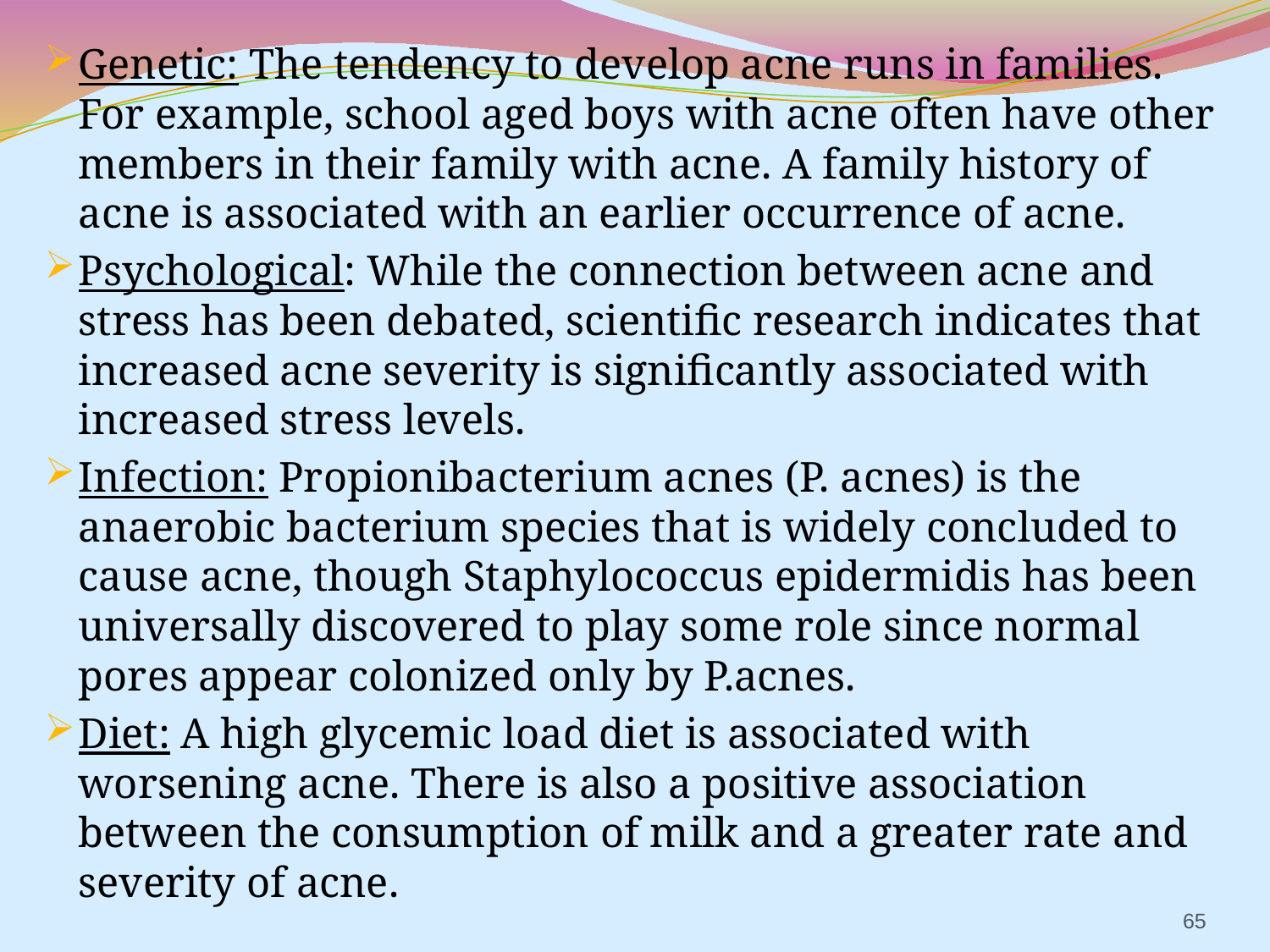

Genetic: The tendency to develop acne runs in families. For example, school aged boys with acne often have other members in their family with acne. A family history of acne is associated with an earlier occurrence of acne.
Psychological: While the connection between acne and stress has been debated, scientific research indicates that increased acne severity is significantly associated with increased stress levels.
Infection: Propionibacterium acnes (P. acnes) is the anaerobic bacterium species that is widely concluded to cause acne, though Staphylococcus epidermidis has been universally discovered to play some role since normal pores appear colonized only by P.acnes.
Diet: A high glycemic load diet is associated with worsening acne. There is also a positive association between the consumption of milk and a greater rate and severity of acne.

65